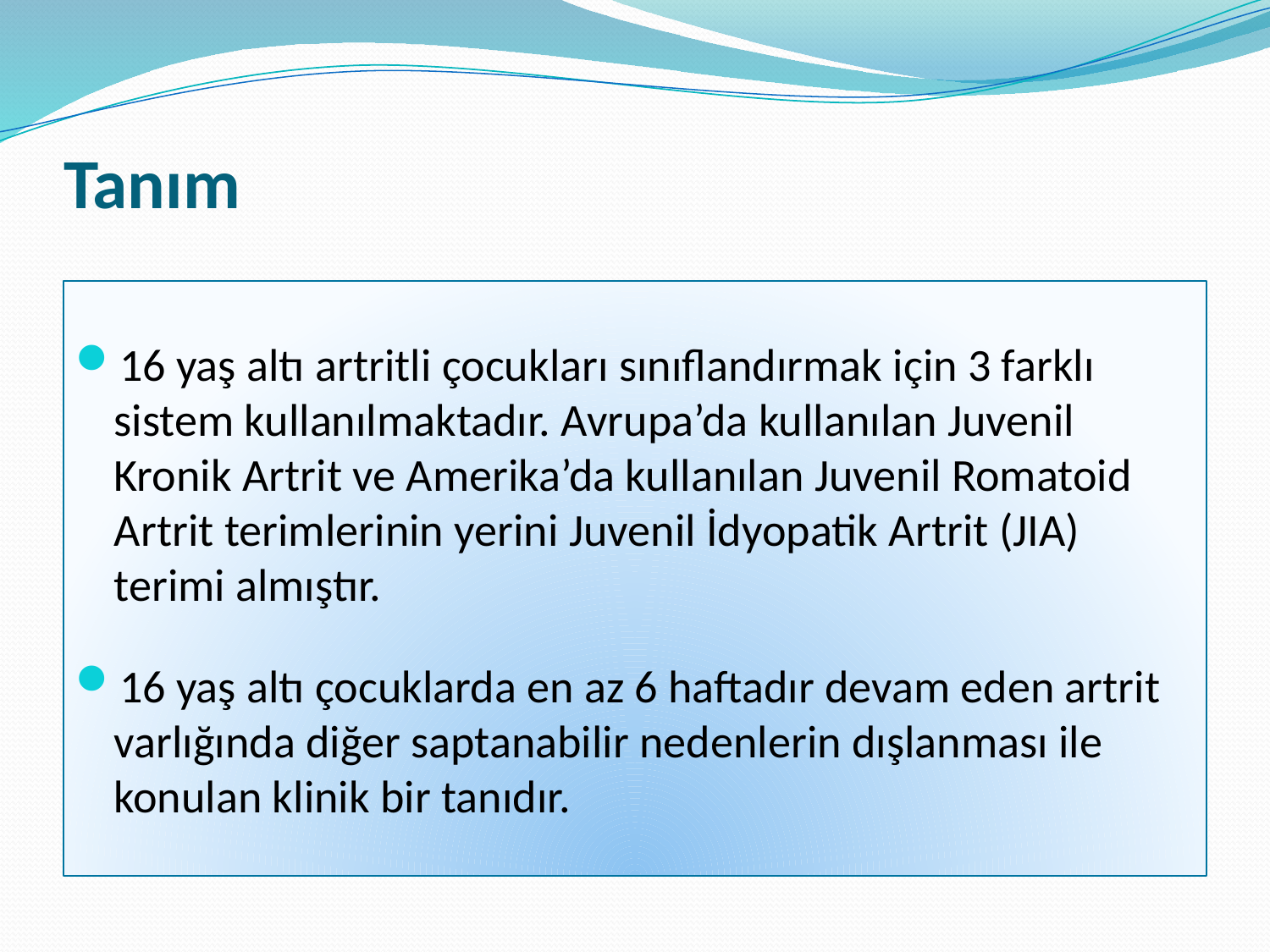

# Tanım
16 yaş altı artritli çocukları sınıflandırmak için 3 farklı sistem kullanılmaktadır. Avrupa’da kullanılan Juvenil Kronik Artrit ve Amerika’da kullanılan Juvenil Romatoid Artrit terimlerinin yerini Juvenil İdyopatik Artrit (JIA) terimi almıştır.

16 yaş altı çocuklarda en az 6 haftadır devam eden artrit varlığında diğer saptanabilir nedenlerin dışlanması ile konulan klinik bir tanıdır.